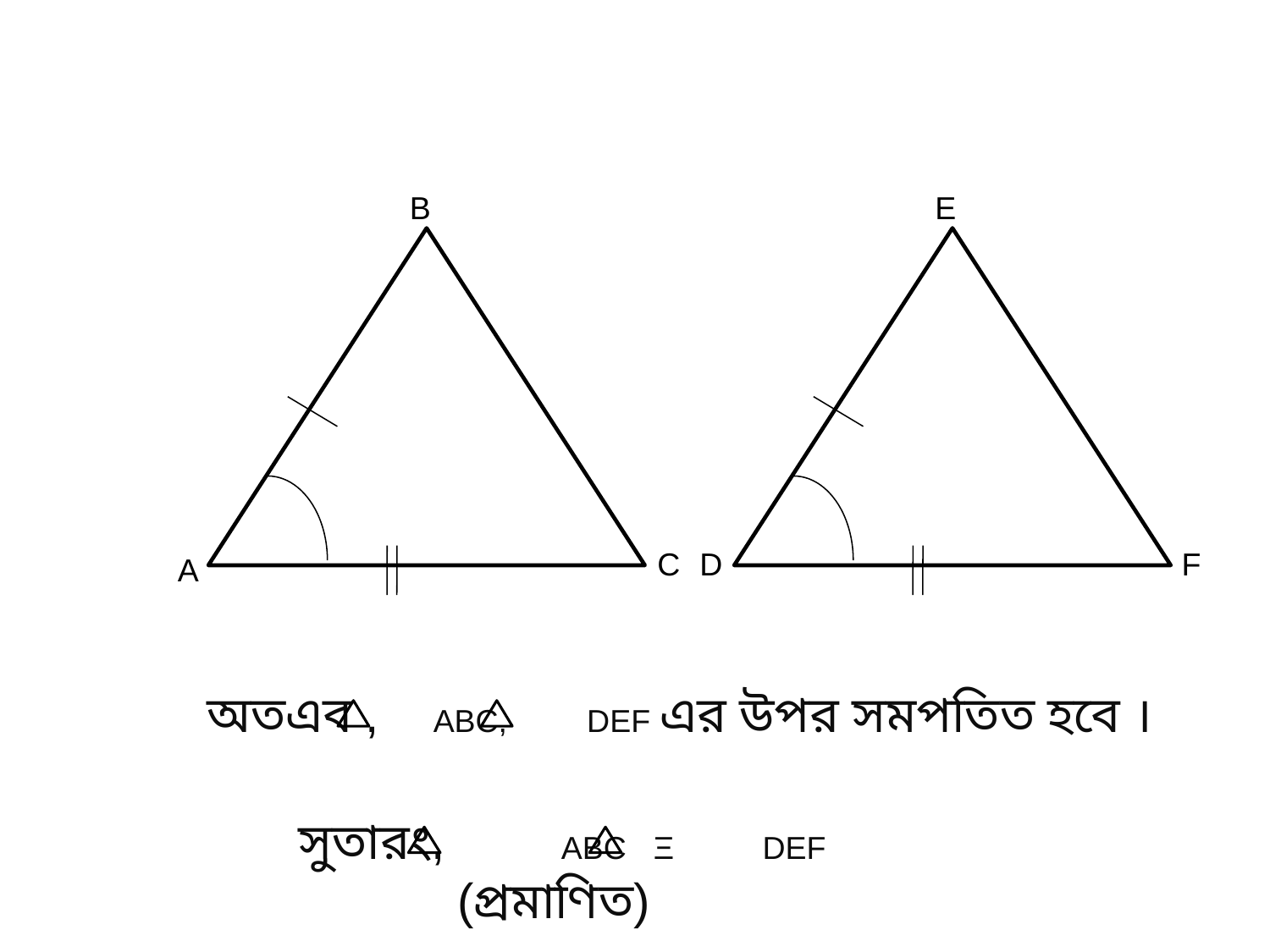

B

C
A
E

F
D

অতএব ,     ABC,         DEF এর উপর সমপতিত হবে ।

 সুতারং,            ABC   Ξ          DEF  (প্রমাণিত)